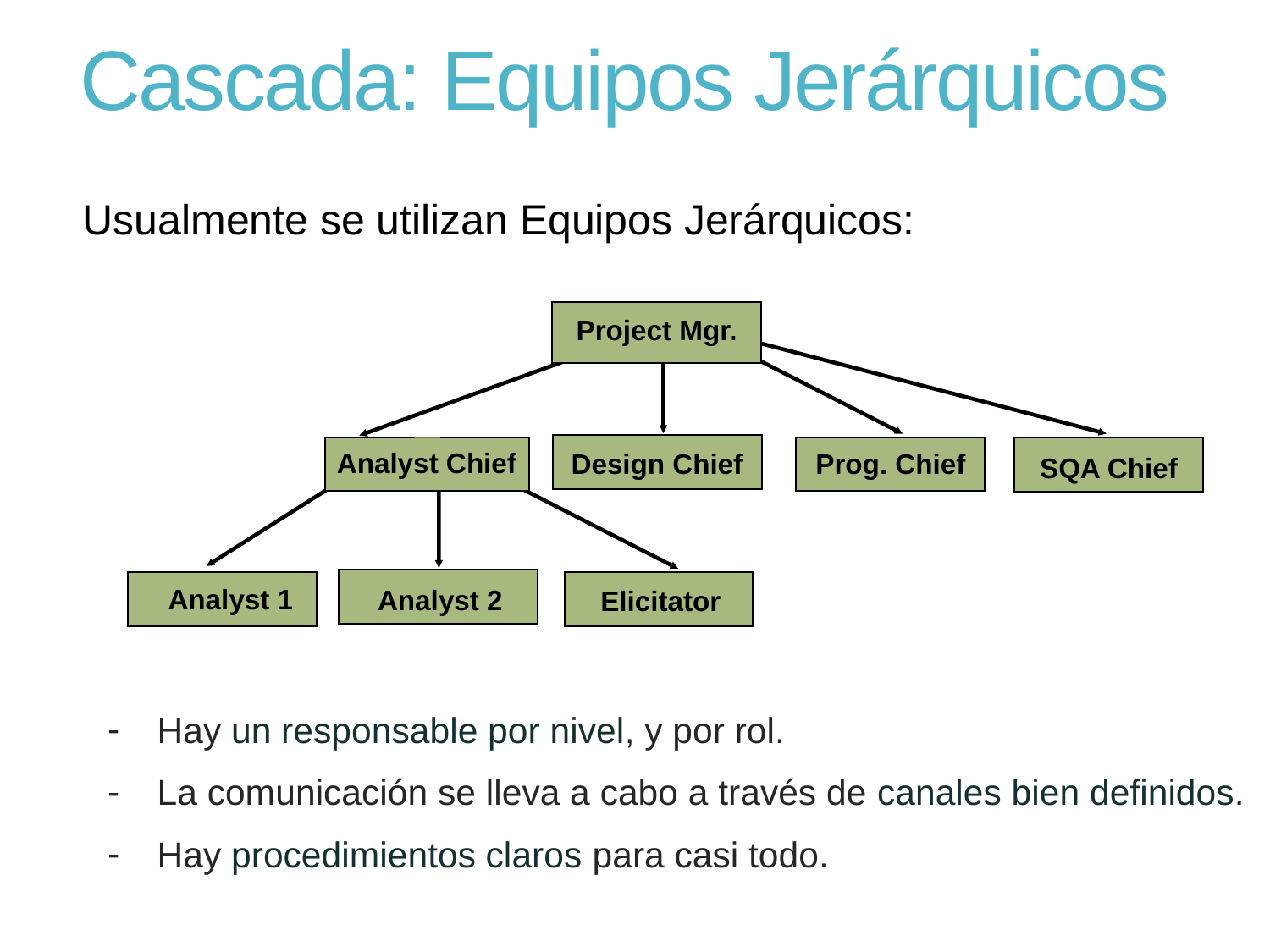

# Cascada: Equipos Jerárquicos
Usualmente se utilizan Equipos Jerárquicos:

Project Mgr.

Design Chief

Prog. Chief

SQA Chief
Analyst Chief

Analyst 2

Analyst 1

Elicitator
Hay un responsable por nivel, y por rol.
La comunicación se lleva a cabo a través de canales bien definidos.
Hay procedimientos claros para casi todo.
9